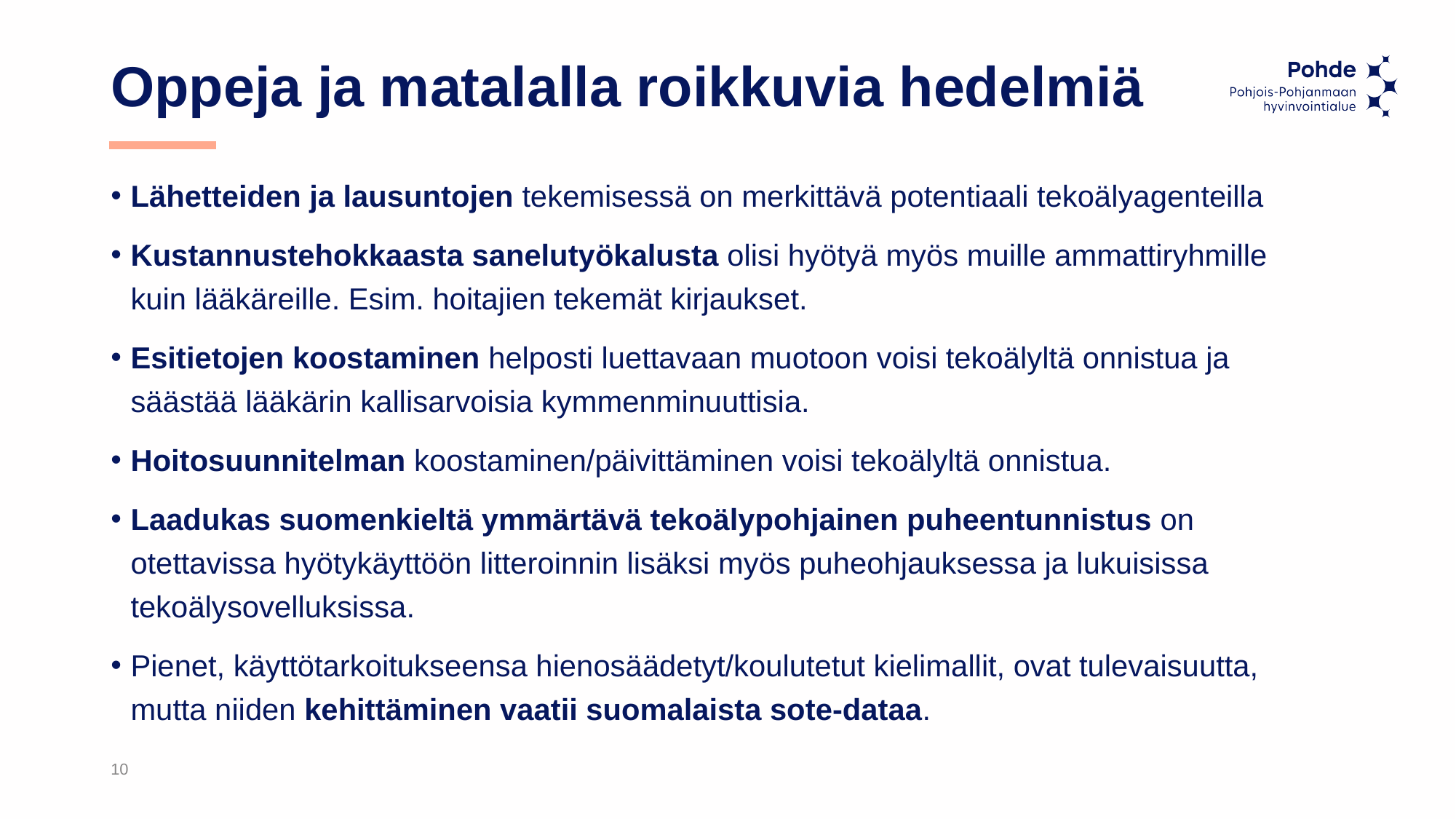

# Oppeja ja matalalla roikkuvia hedelmiä
Lähetteiden ja lausuntojen tekemisessä on merkittävä potentiaali tekoälyagenteilla
Kustannustehokkaasta sanelutyökalusta olisi hyötyä myös muille ammattiryhmille kuin lääkäreille. Esim. hoitajien tekemät kirjaukset.
Esitietojen koostaminen helposti luettavaan muotoon voisi tekoälyltä onnistua ja säästää lääkärin kallisarvoisia kymmenminuuttisia.
Hoitosuunnitelman koostaminen/päivittäminen voisi tekoälyltä onnistua.
Laadukas suomenkieltä ymmärtävä tekoälypohjainen puheentunnistus on otettavissa hyötykäyttöön litteroinnin lisäksi myös puheohjauksessa ja lukuisissa tekoälysovelluksissa.
Pienet, käyttötarkoitukseensa hienosäädetyt/koulutetut kielimallit, ovat tulevaisuutta, mutta niiden kehittäminen vaatii suomalaista sote-dataa.

10